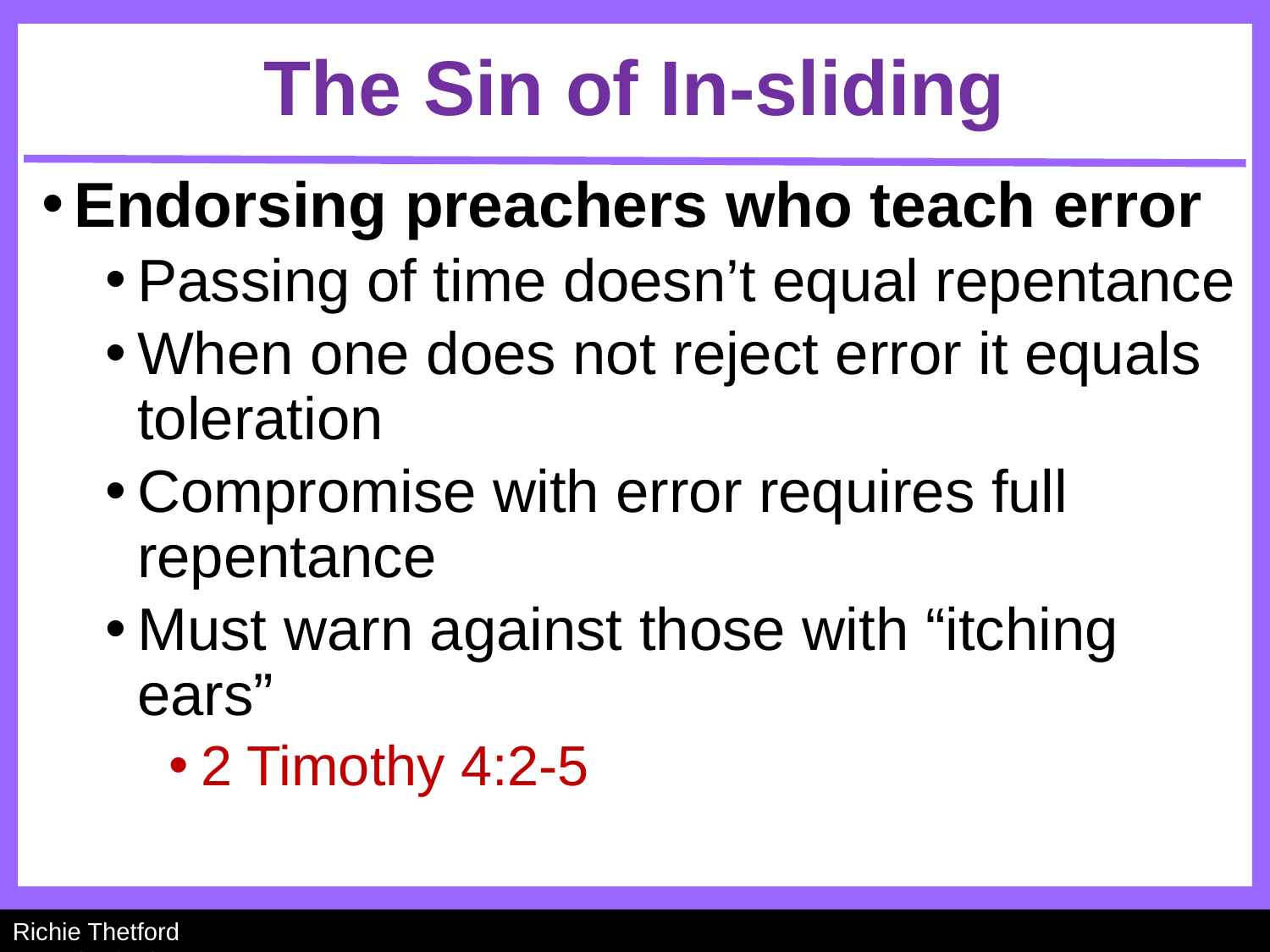

# The Sin of In-sliding
Endorsing preachers who teach error
Passing of time doesn’t equal repentance
When one does not reject error it equals toleration
Compromise with error requires full repentance
Must warn against those with “itching ears”
2 Timothy 4:2-5